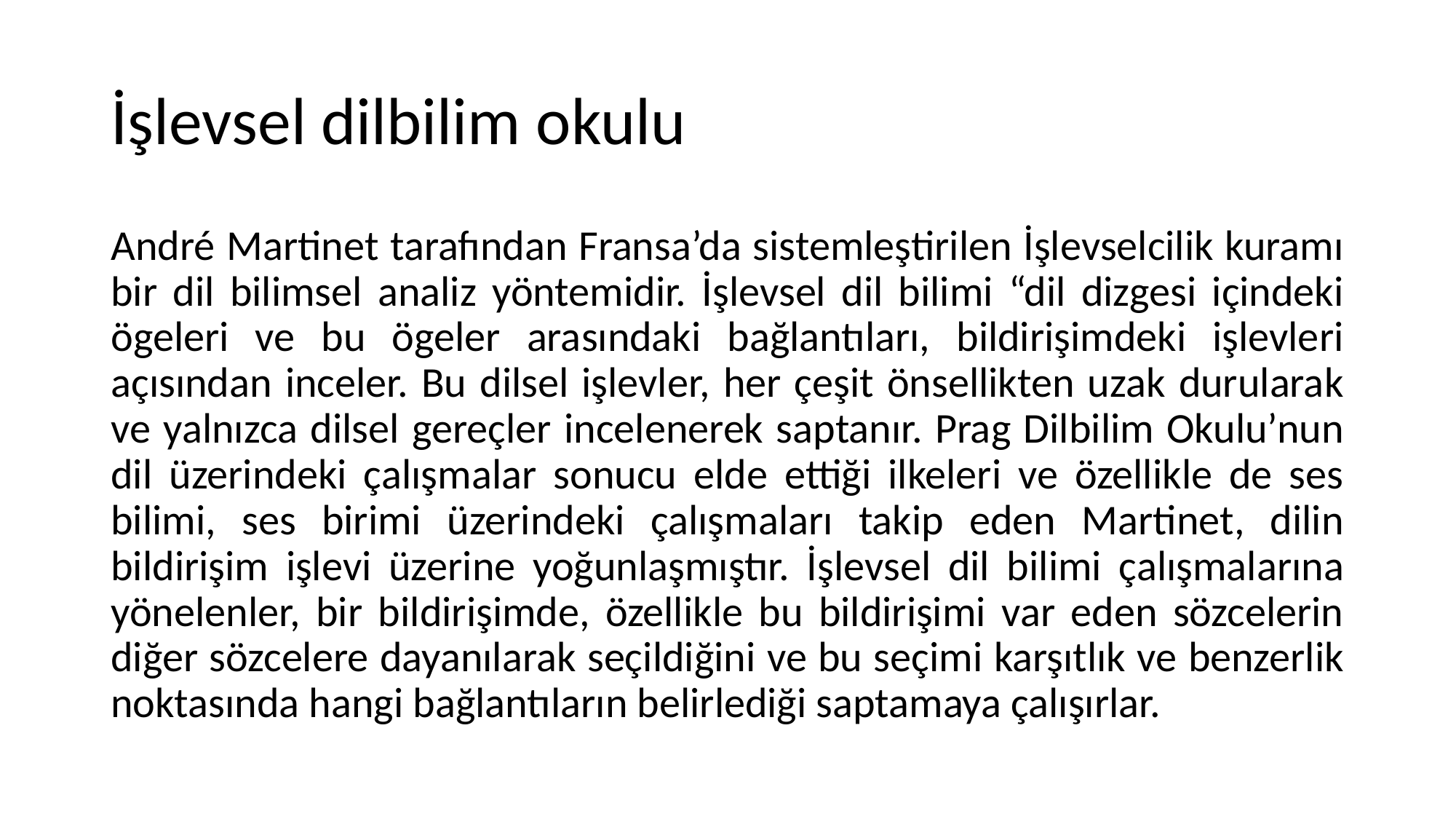

# İşlevsel dilbilim okulu
André Martinet tarafından Fransa’da sistemleştirilen İşlevselcilik kuramı bir dil bilimsel analiz yöntemidir. İşlevsel dil bilimi “dil dizgesi içindeki ögeleri ve bu ögeler arasındaki bağlantıları, bildirişimdeki işlevleri açısından inceler. Bu dilsel işlevler, her çeşit önsellikten uzak durularak ve yalnızca dilsel gereçler incelenerek saptanır. Prag Dilbilim Okulu’nun dil üzerindeki çalışmalar sonucu elde ettiği ilkeleri ve özellikle de ses bilimi, ses birimi üzerindeki çalışmaları takip eden Martinet, dilin bildirişim işlevi üzerine yoğunlaşmıştır. İşlevsel dil bilimi çalışmalarına yönelenler, bir bildirişimde, özellikle bu bildirişimi var eden sözcelerin diğer sözcelere dayanılarak seçildiğini ve bu seçimi karşıtlık ve benzerlik noktasında hangi bağlantıların belirlediği saptamaya çalışırlar.